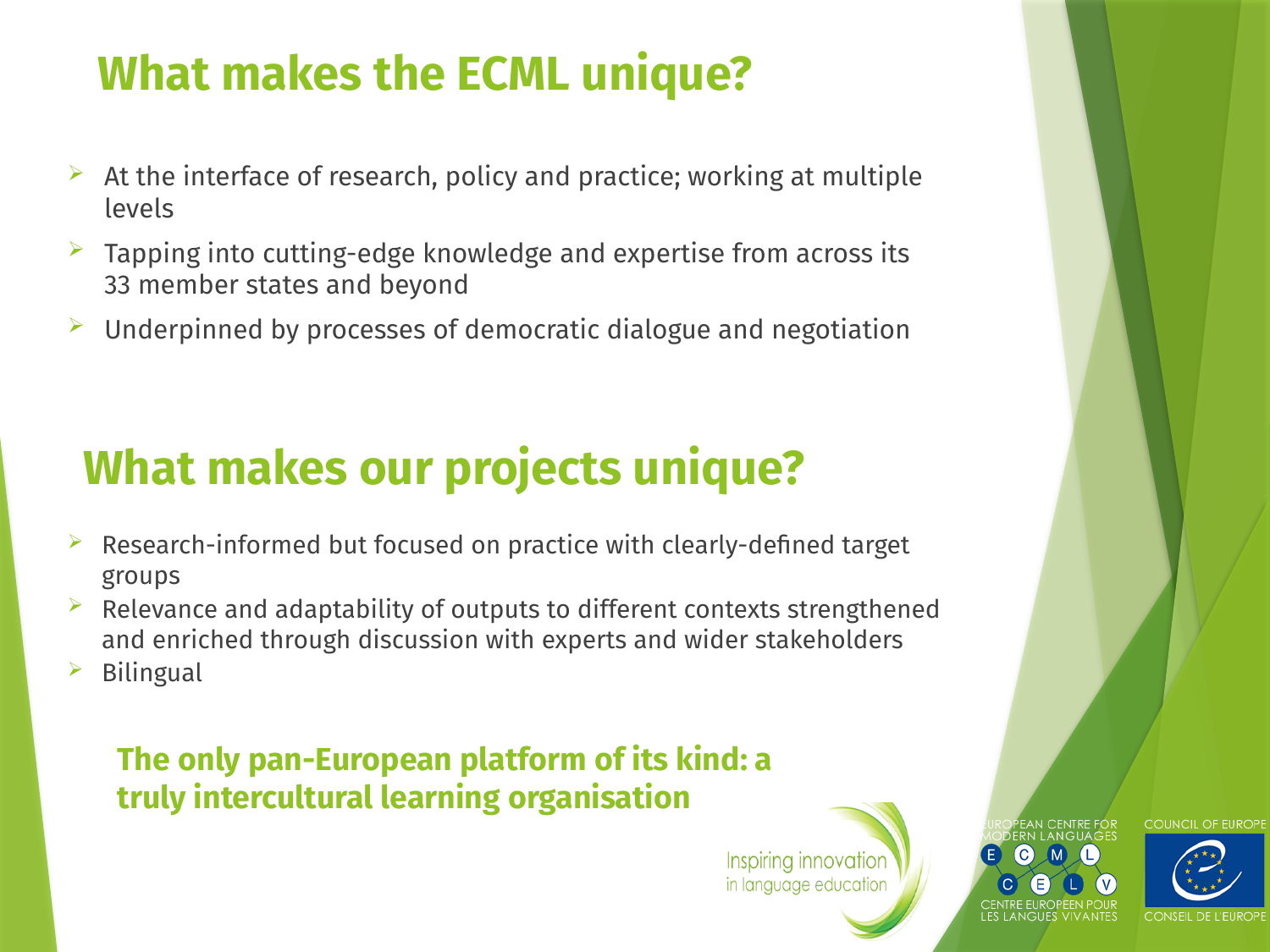

# What makes the ECML unique?
At the interface of research, policy and practice; working at multiple levels
Tapping into cutting-edge knowledge and expertise from across its 33 member states and beyond
Underpinned by processes of democratic dialogue and negotiation
What makes our projects unique?
Research-informed but focused on practice with clearly-defined target groups
Relevance and adaptability of outputs to different contexts strengthened and enriched through discussion with experts and wider stakeholders
Bilingual

The only pan-European platform of its kind: a truly intercultural learning organisation